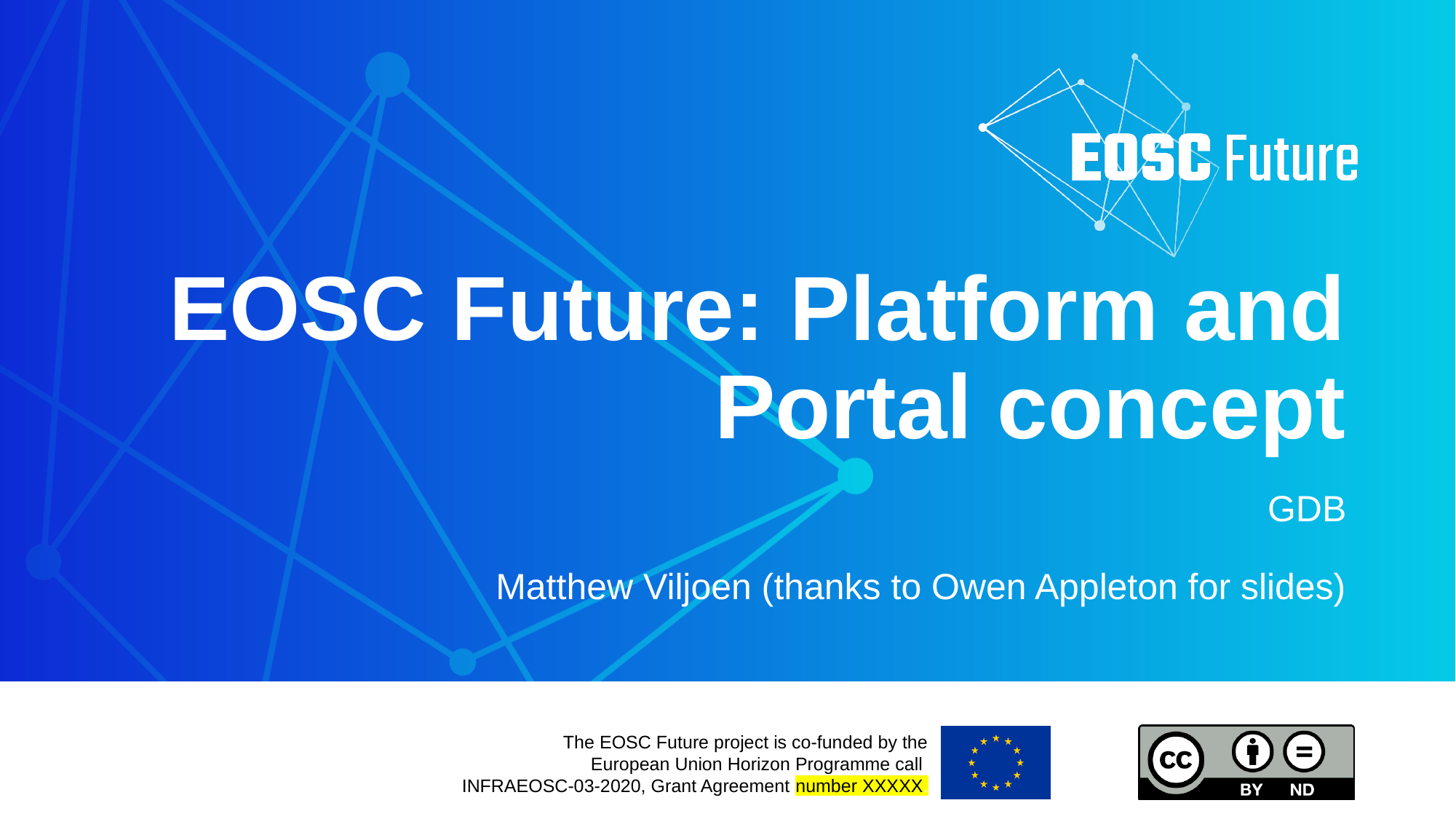

# EOSC Future: Platform and Portal concept
GDB

Matthew Viljoen (thanks to Owen Appleton for slides)